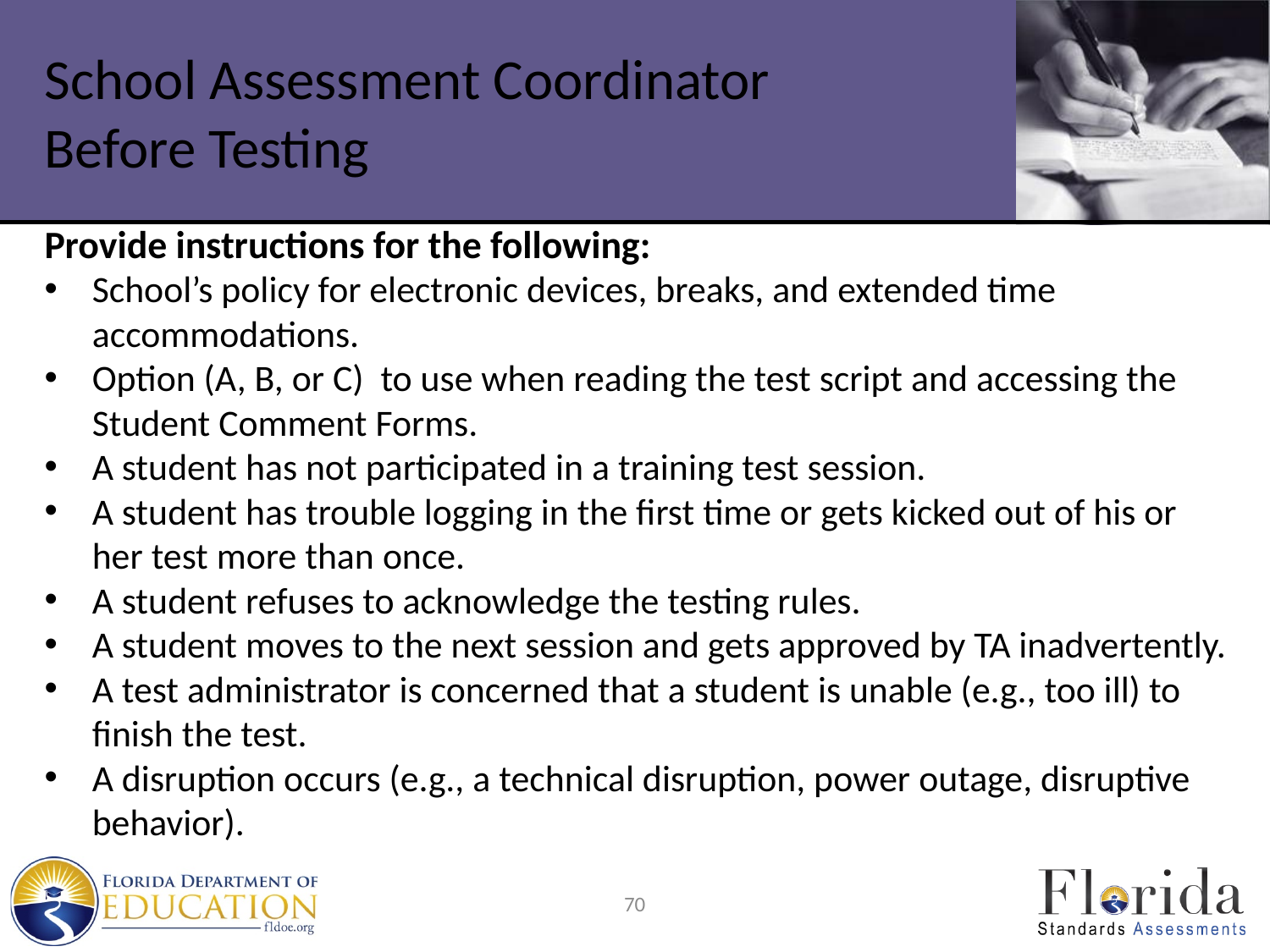

# School Assessment Coordinator Before Testing
Provide instructions for the following:
School’s policy for electronic devices, breaks, and extended time accommodations.
Option (A, B, or C)  to use when reading the test script and accessing the Student Comment Forms.
A student has not participated in a training test session.
A student has trouble logging in the first time or gets kicked out of his or her test more than once.
A student refuses to acknowledge the testing rules.
A student moves to the next session and gets approved by TA inadvertently.
A test administrator is concerned that a student is unable (e.g., too ill) to finish the test.
A disruption occurs (e.g., a technical disruption, power outage, disruptive behavior).
70